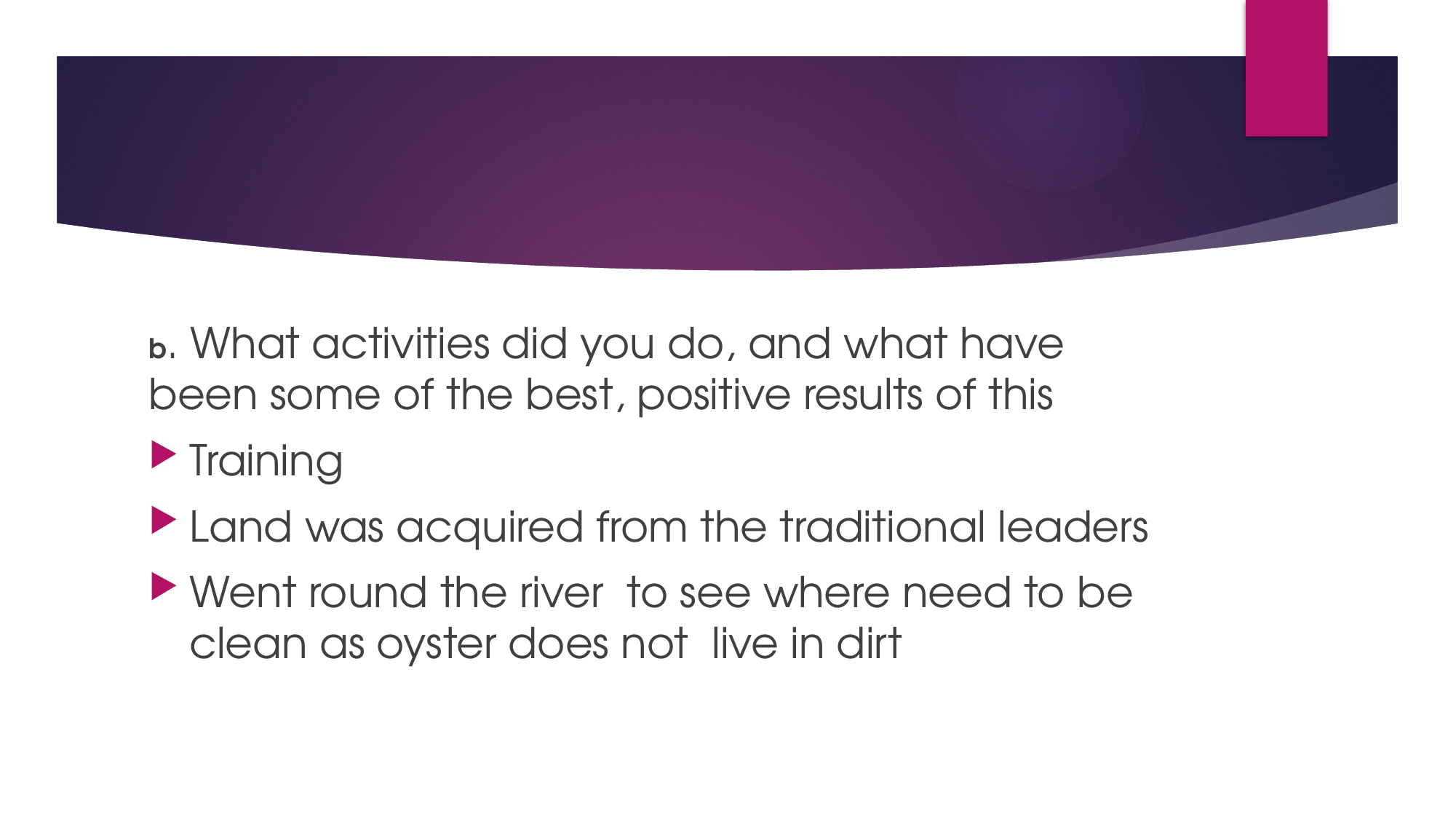

b. What activities did you do, and what have been some of the best, positive results of this
Training
Land was acquired from the traditional leaders
Went round the river  to see where need to be clean as oyster does not  live in dirt